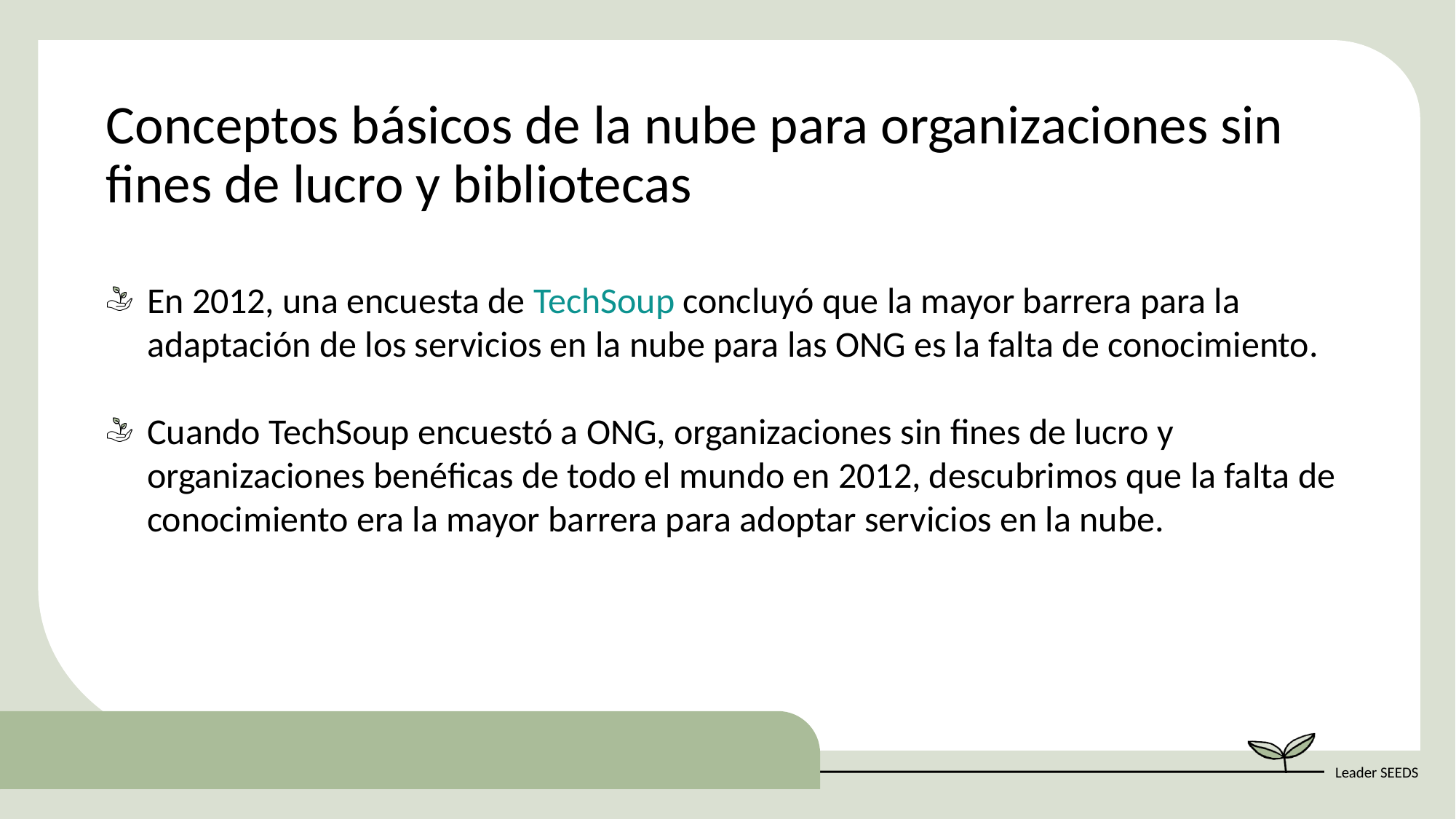

Conceptos básicos de la nube para organizaciones sin fines de lucro y bibliotecas
En 2012, una encuesta de TechSoup concluyó que la mayor barrera para la adaptación de los servicios en la nube para las ONG es la falta de conocimiento.

Cuando TechSoup encuestó a ONG, organizaciones sin fines de lucro y organizaciones benéficas de todo el mundo en 2012, descubrimos que la falta de conocimiento era la mayor barrera para adoptar servicios en la nube.